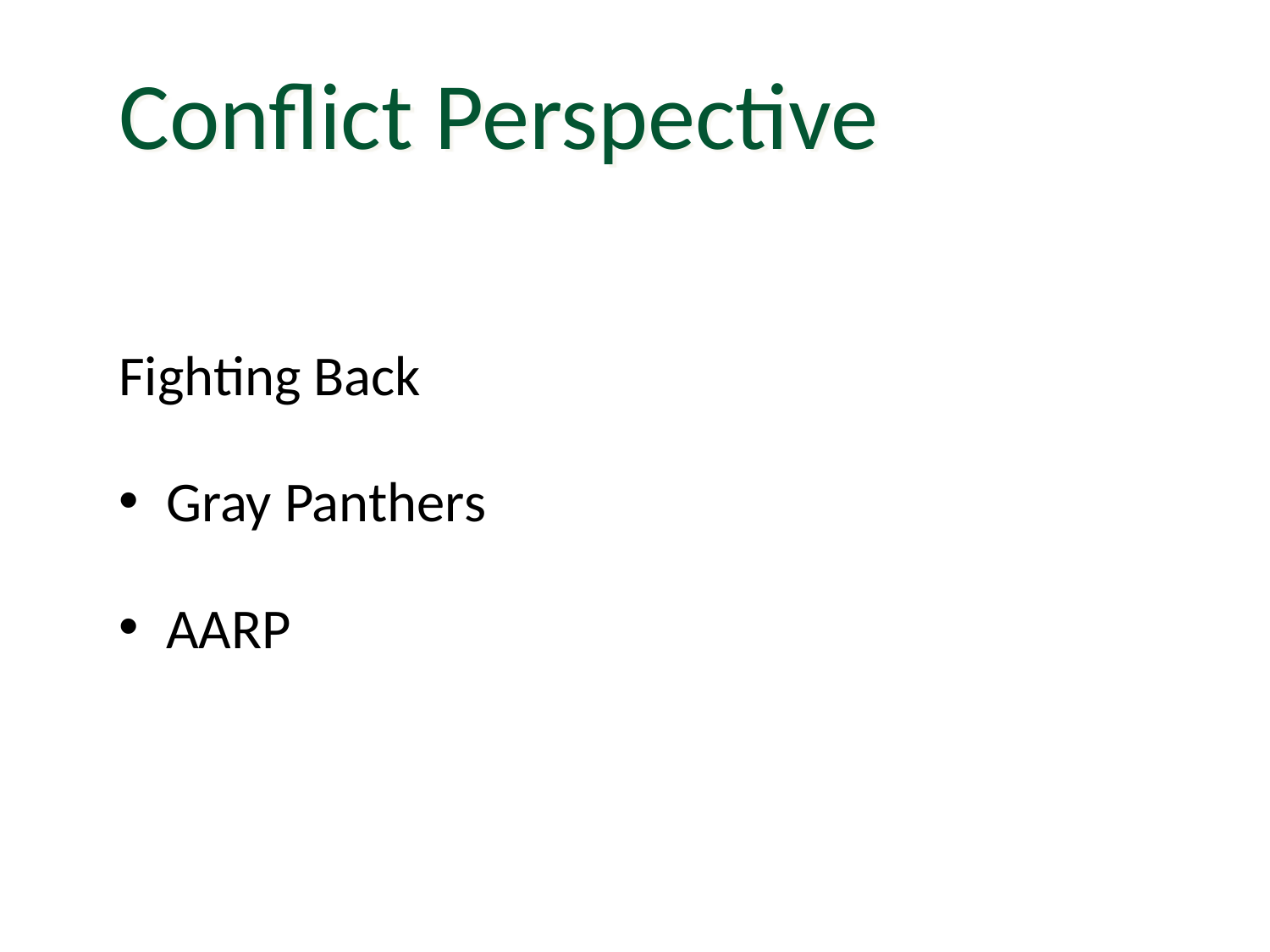

Conflict Perspective
Fighting Back
Gray Panthers
AARP